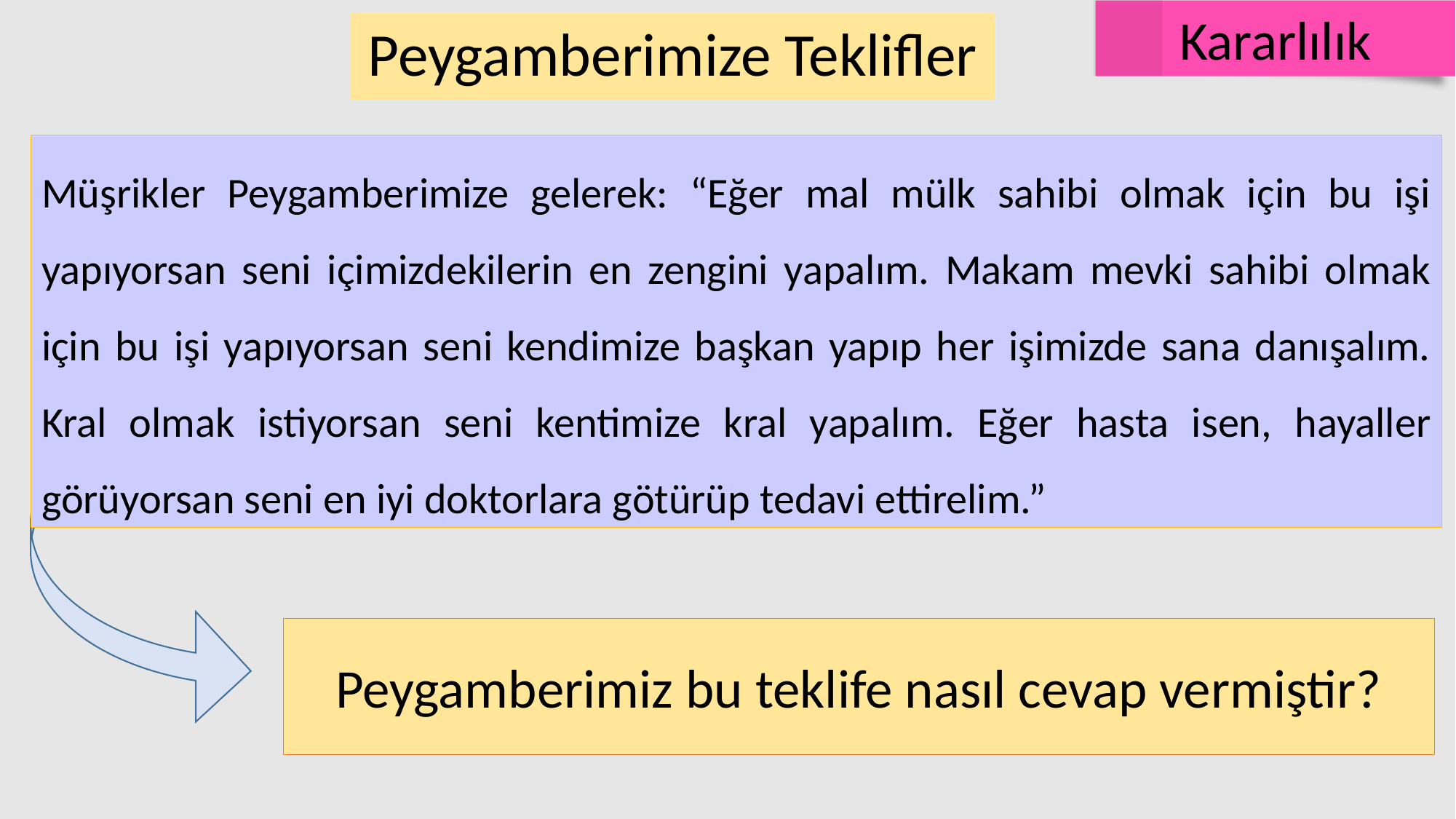

Kararlılık

# Peygamberimize Teklifler
Müşrikler Peygamberimize gelerek: “Eğer mal mülk sahibi olmak için bu işi yapıyorsan seni içimizdekilerin en zengini yapalım. Makam mevki sahibi olmak için bu işi yapıyorsan seni kendimize başkan yapıp her işimizde sana danışalım. Kral olmak istiyorsan seni kentimize kral yapalım. Eğer hasta isen, hayaller görüyorsan seni en iyi doktorlara götürüp tedavi ettirelim.”

Peygamberimiz bu teklife nasıl cevap vermiştir?